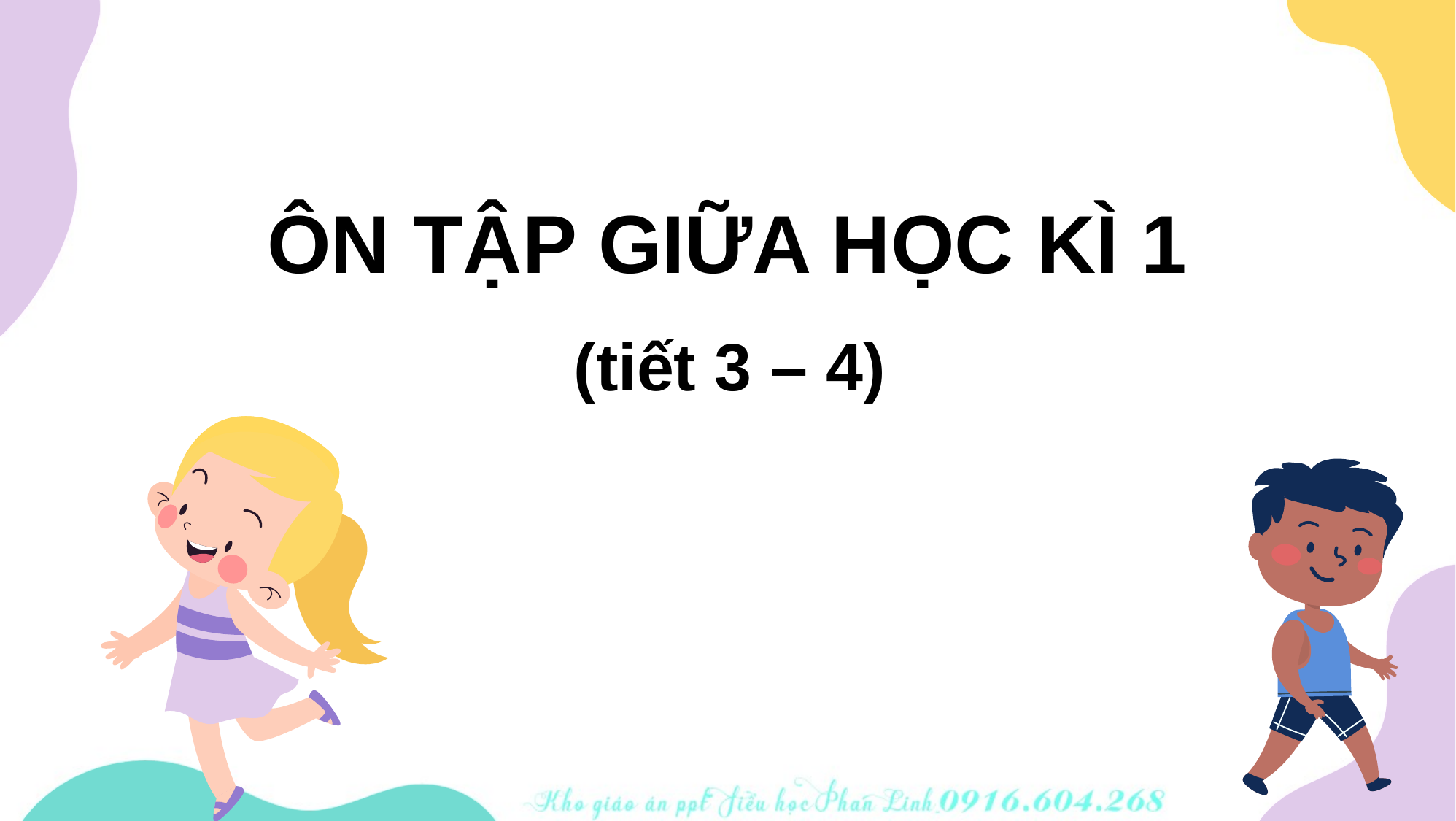

ÔN TẬP GIỮA HỌC KÌ 1
(tiết 3 – 4)